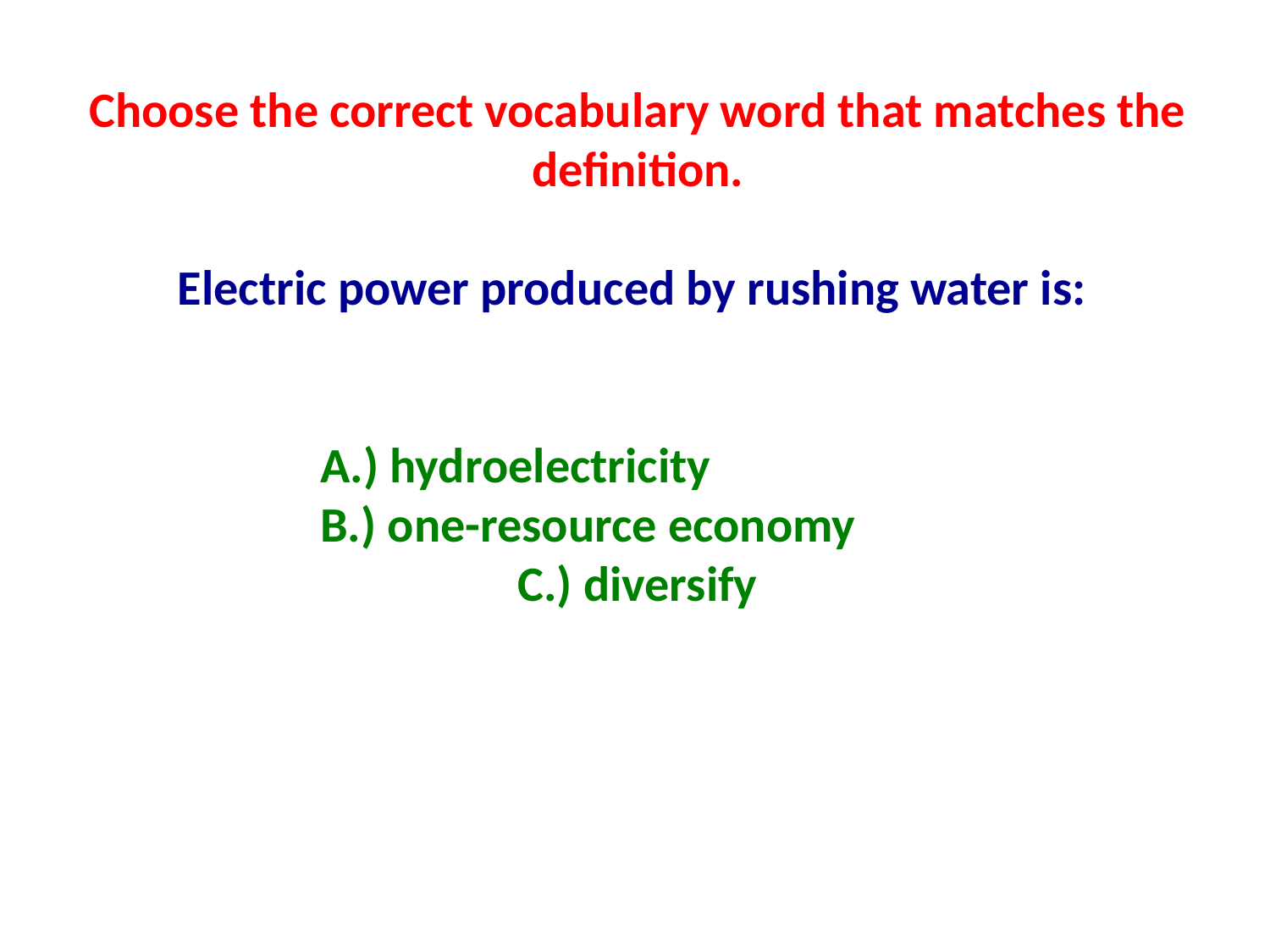

Choose the correct vocabulary word that matches the definition.

Electric power produced by rushing water is:

A.) hydroelectricity
B.) one-resource economy
C.) diversify